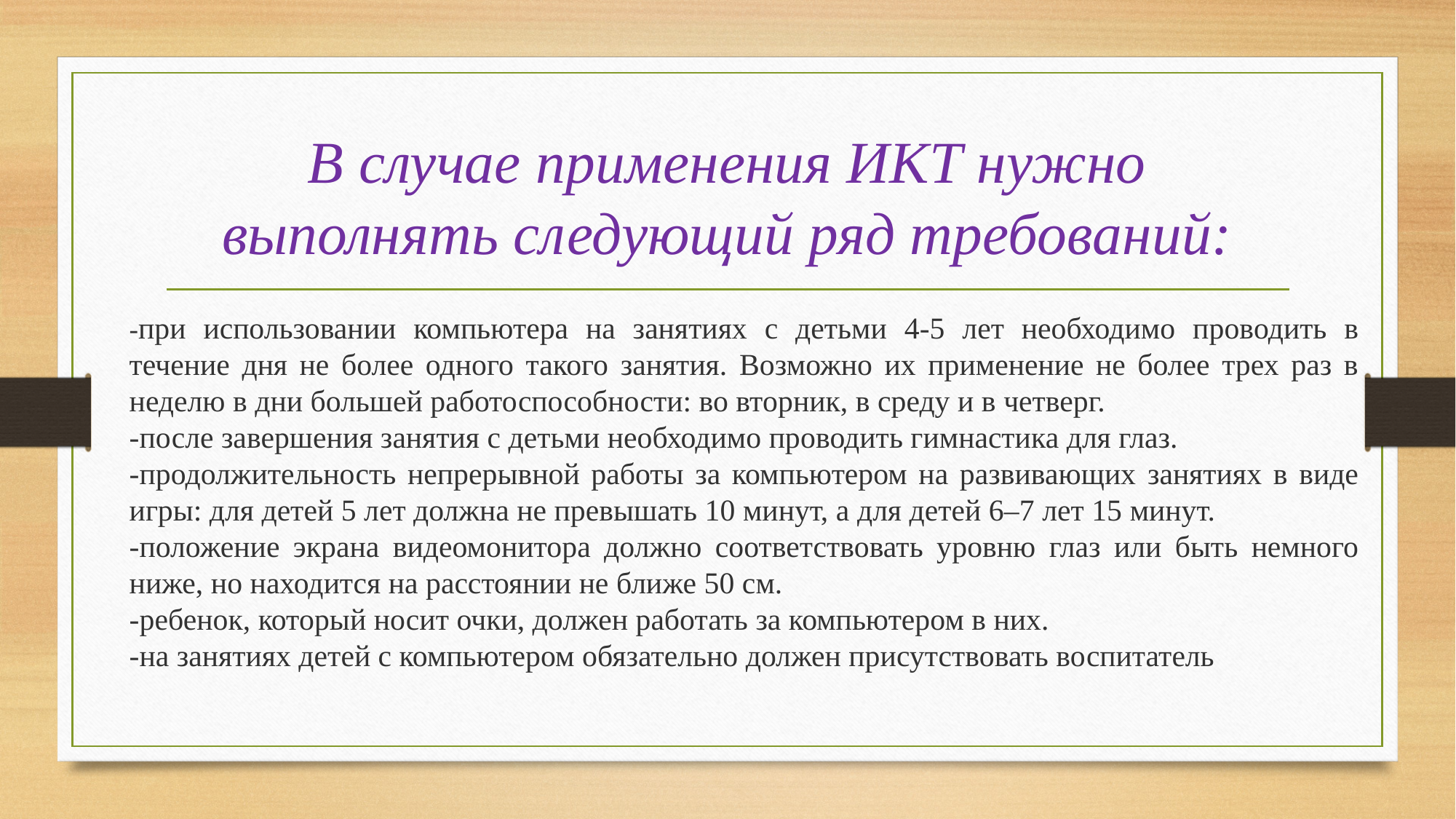

# В случае применения ИКТ нужно выполнять следующий ряд требований:
-при использовании компьютера на занятиях с детьми 4-5 лет необходимо проводить в течение дня не более одного такого занятия. Возможно их применение не более трех раз в неделю в дни большей работоспособности: во вторник, в среду и в четверг.
-после завершения занятия с детьми необходимо проводить гимнастика для глаз.
-продолжительность непрерывной работы за компьютером на развивающих занятиях в виде игры: для детей 5 лет должна не превышать 10 минут, а для детей 6–7 лет 15 минут.
-положение экрана видеомонитора должно соответствовать уровню глаз или быть немного ниже, но находится на расстоянии не ближе 50 см.
-ребенок, который носит очки, должен работать за компьютером в них.
-на занятиях детей с компьютером обязательно должен присутствовать воспитатель